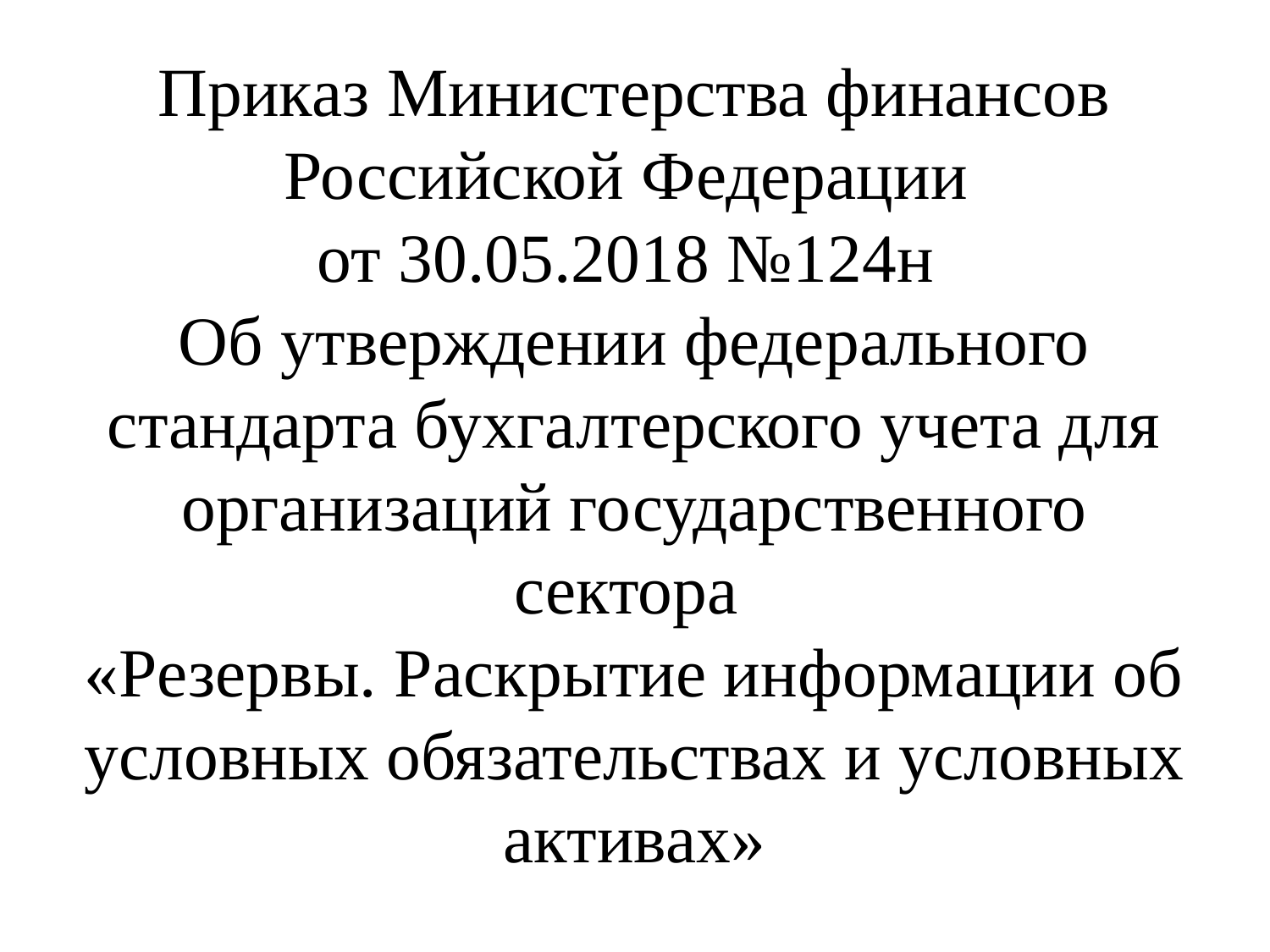

# Приказ Министерства финансов Российской Федерации от 30.05.2018 №124н Об утверждении федерального стандарта бухгалтерского учета для организаций государственного сектора «Резервы. Раскрытие информации об условных обязательствах и условных активах»